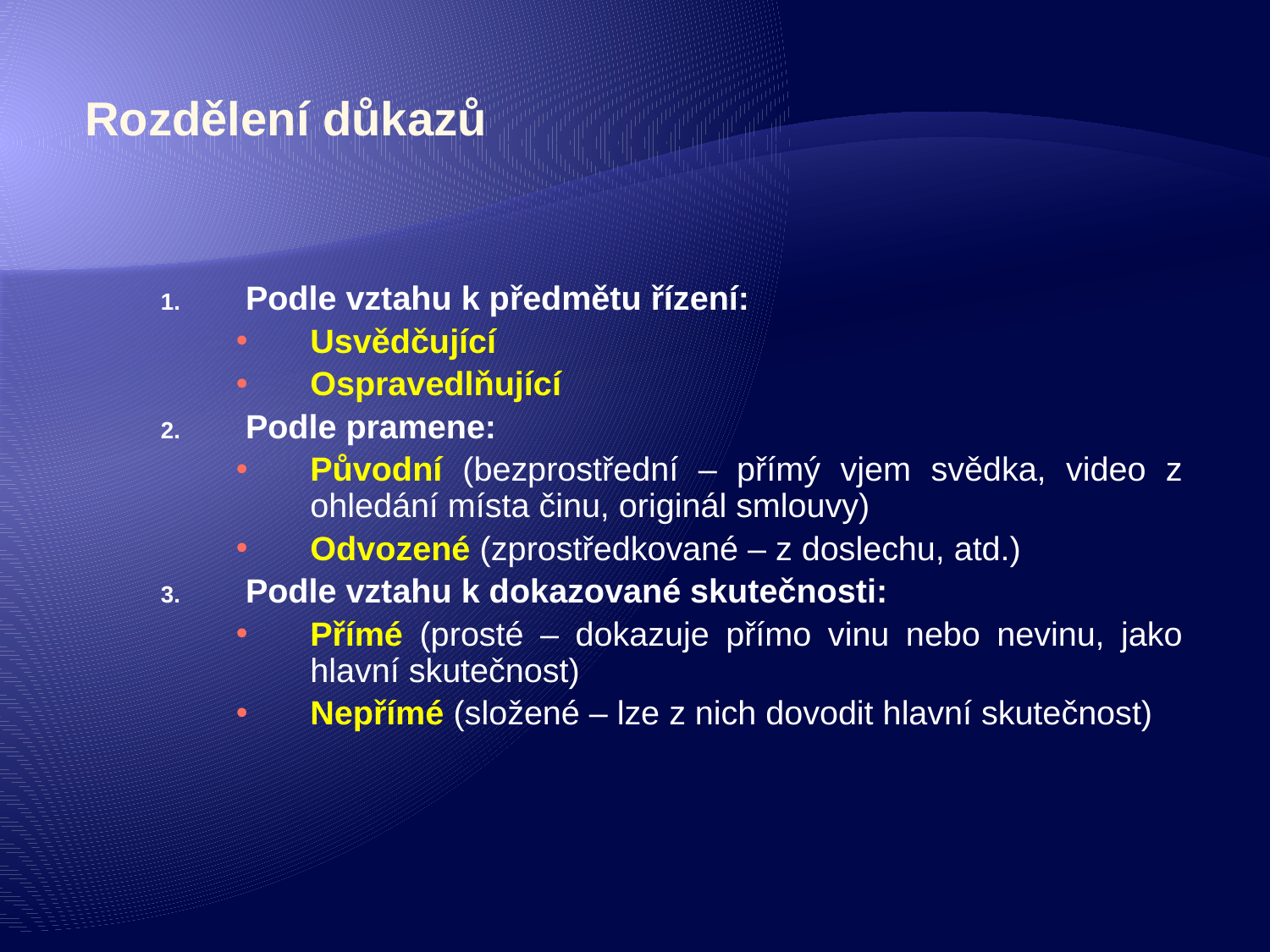

# Rozdělení důkazů
Podle vztahu k předmětu řízení:
Usvědčující
Ospravedlňující
Podle pramene:
Původní (bezprostřední – přímý vjem svědka, video z ohledání místa činu, originál smlouvy)
Odvozené (zprostředkované – z doslechu, atd.)
Podle vztahu k dokazované skutečnosti:
Přímé (prosté – dokazuje přímo vinu nebo nevinu, jako hlavní skutečnost)
Nepřímé (složené – lze z nich dovodit hlavní skutečnost)